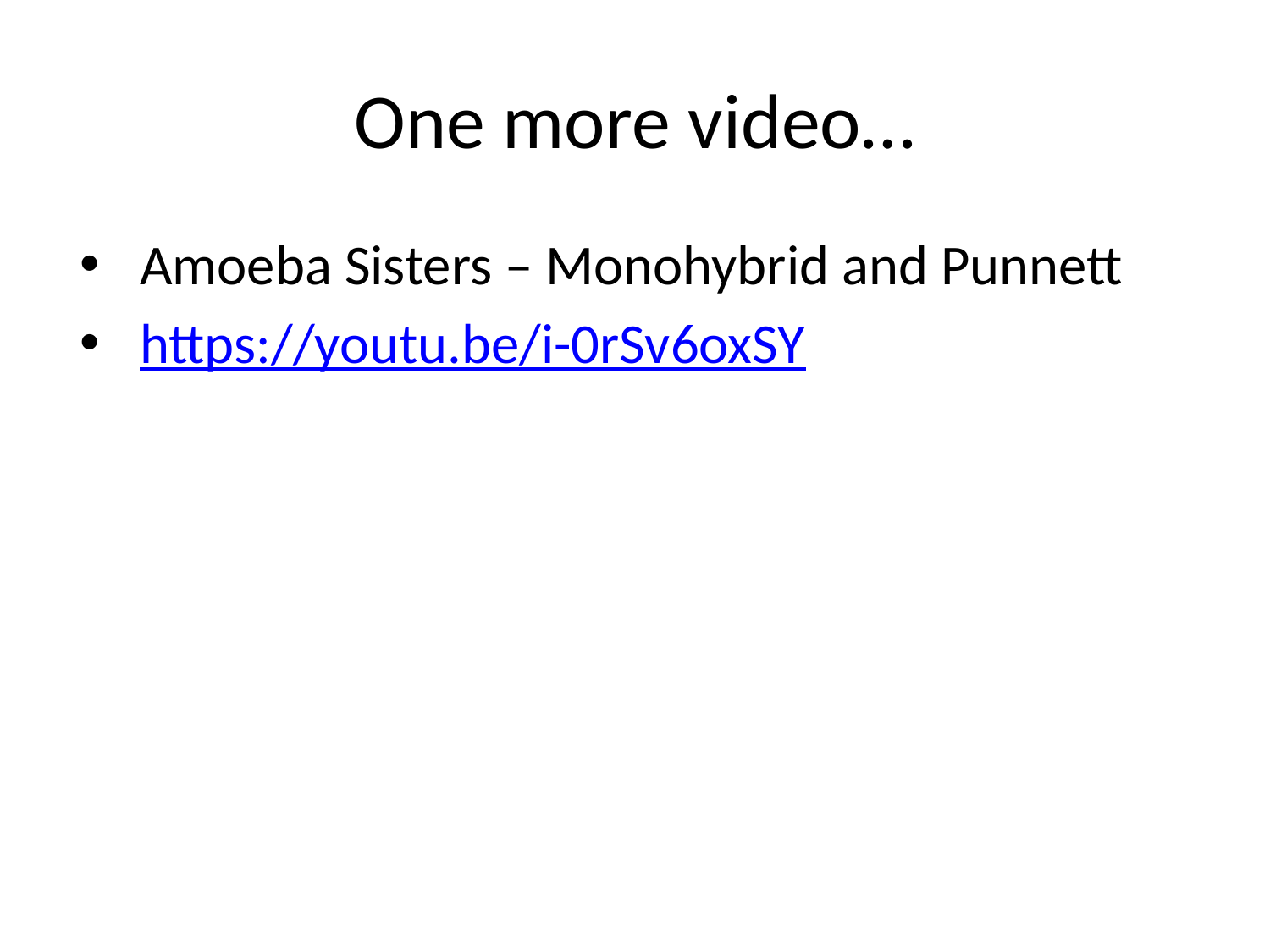

# One more video…
Amoeba Sisters – Monohybrid and Punnett
https://youtu.be/i-0rSv6oxSY